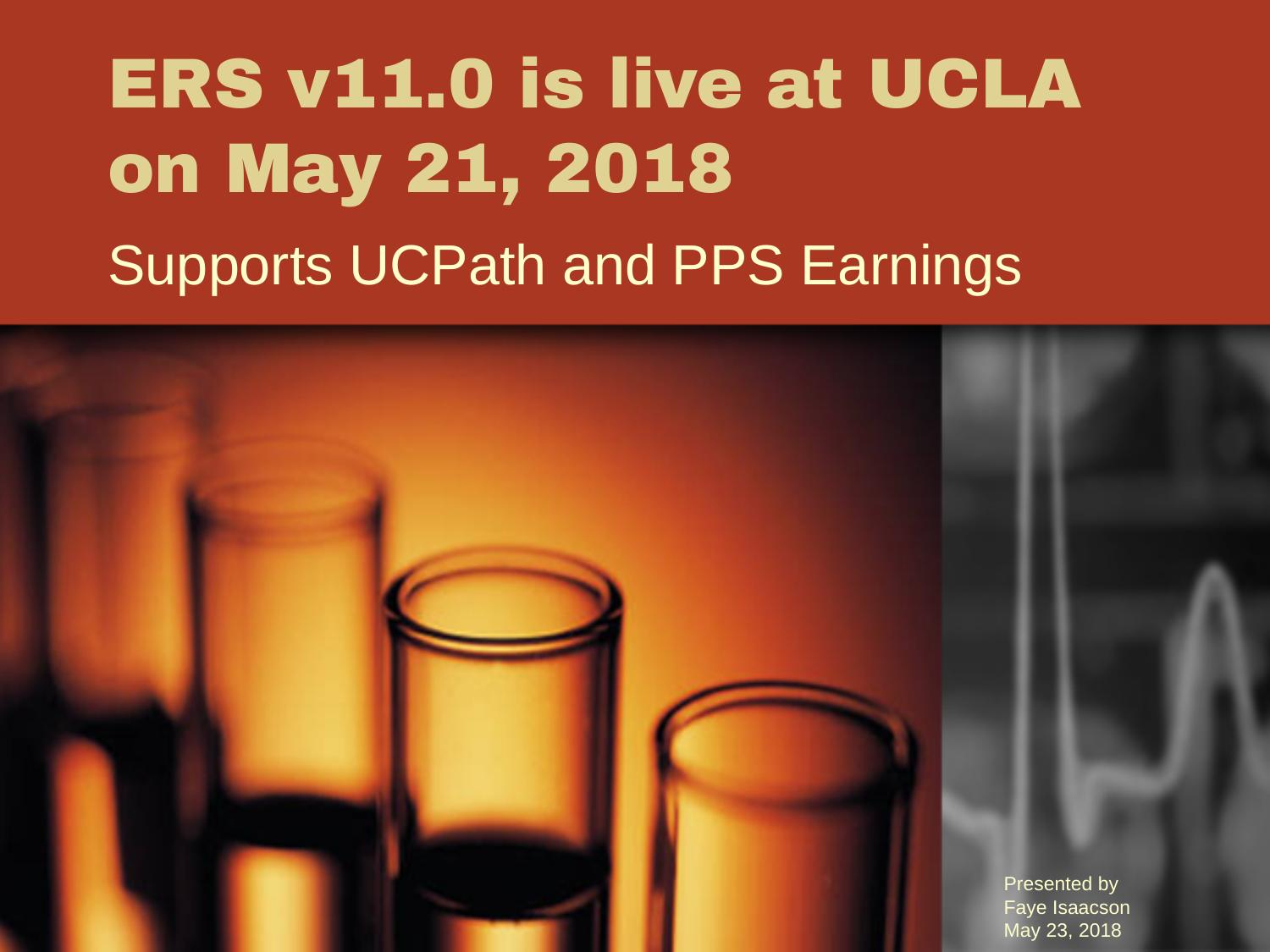

# ERS v11.0 is live at UCLA on May 21, 2018
Supports UCPath and PPS Earnings
Presented by
Faye Isaacson
May 23, 2018